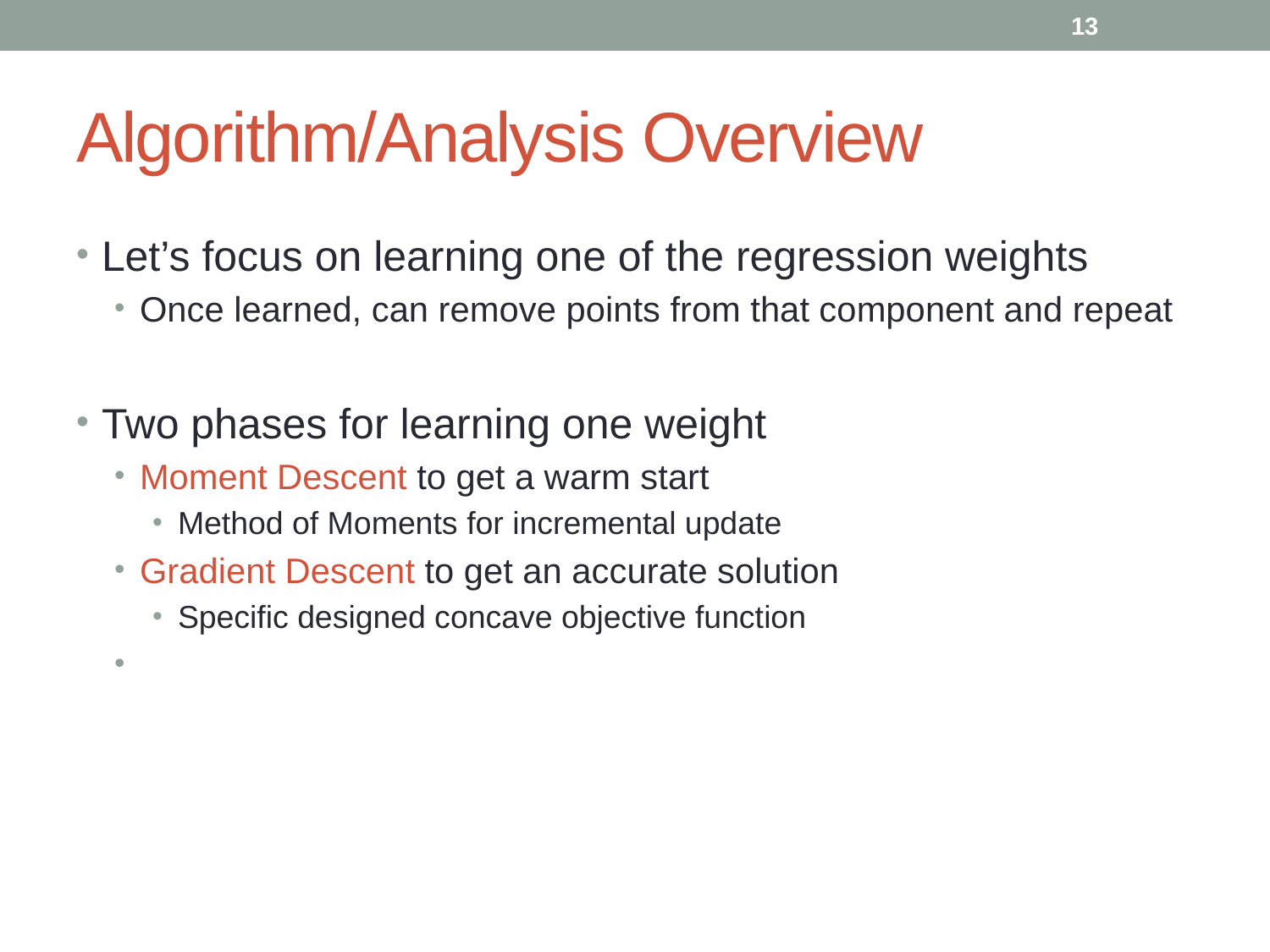

13
# Algorithm/Analysis Overview
Let’s focus on learning one of the regression weights
Once learned, can remove points from that component and repeat

Two phases for learning one weight
Moment Descent to get a warm start
Method of Moments for incremental update
Gradient Descent to get an accurate solution
Specific designed concave objective function